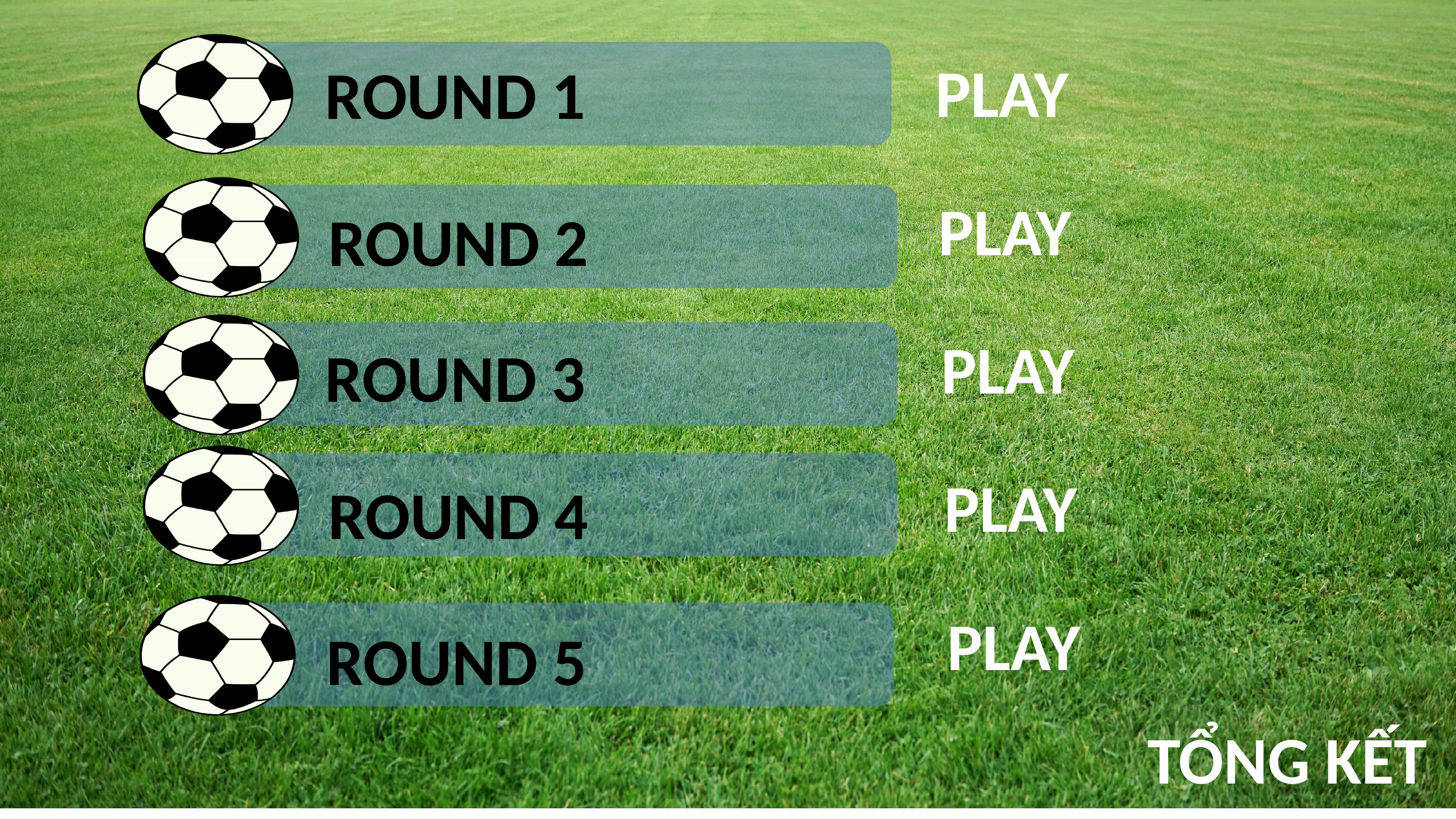

ROUND 1
PLAY

ROUND 2
PLAY

ROUND 3
PLAY

ROUND 4
PLAY

ROUND 5
PLAY
TỔNG KẾT